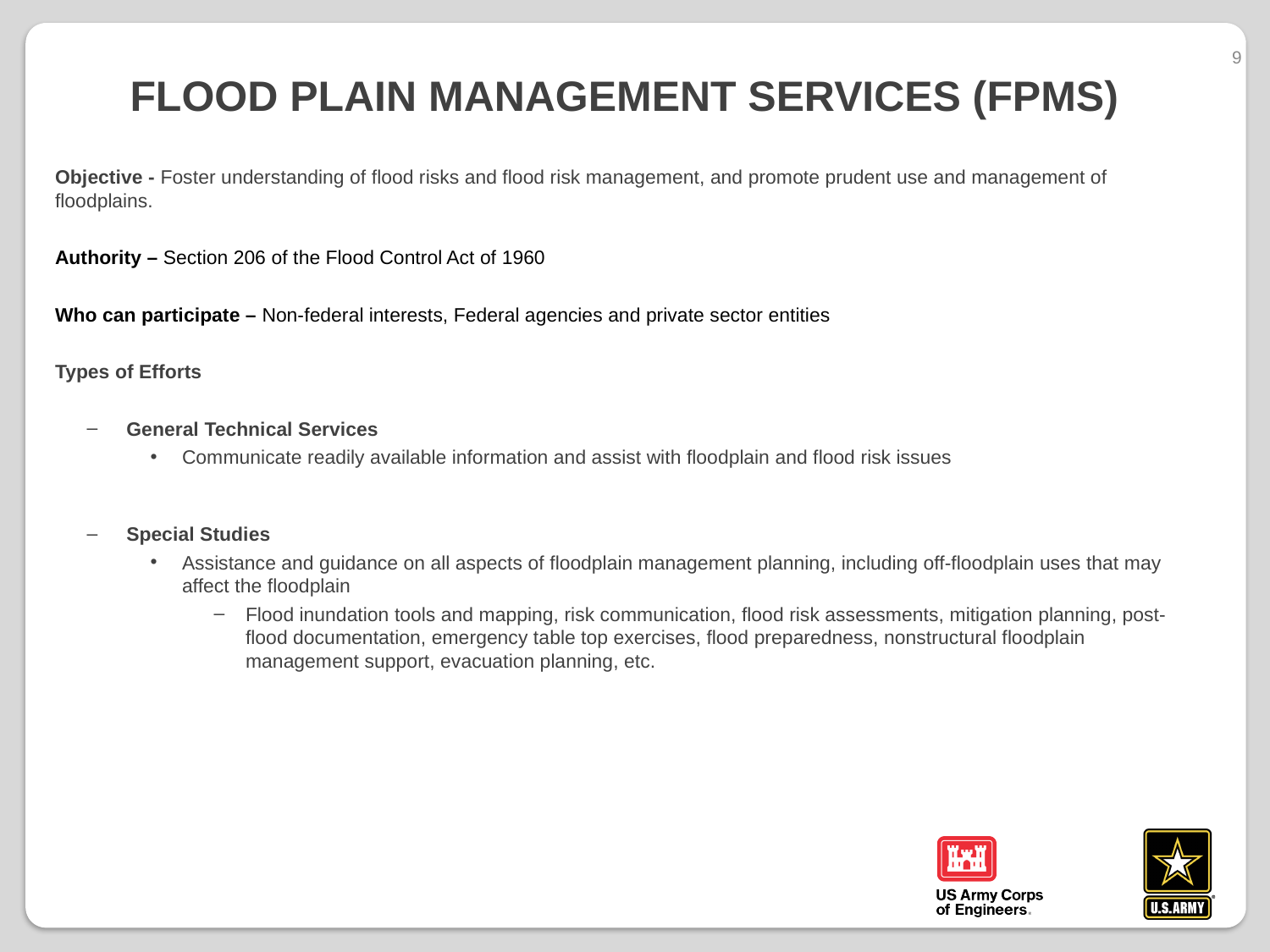

9
# Flood plain management services (FPMS)
Objective - Foster understanding of flood risks and flood risk management, and promote prudent use and management of floodplains.

Authority – Section 206 of the Flood Control Act of 1960

Who can participate – Non-federal interests, Federal agencies and private sector entities

Types of Efforts

General Technical Services
Communicate readily available information and assist with floodplain and flood risk issues

Special Studies
Assistance and guidance on all aspects of floodplain management planning, including off-floodplain uses that may affect the floodplain
Flood inundation tools and mapping, risk communication, flood risk assessments, mitigation planning, post-flood documentation, emergency table top exercises, flood preparedness, nonstructural floodplain management support, evacuation planning, etc.